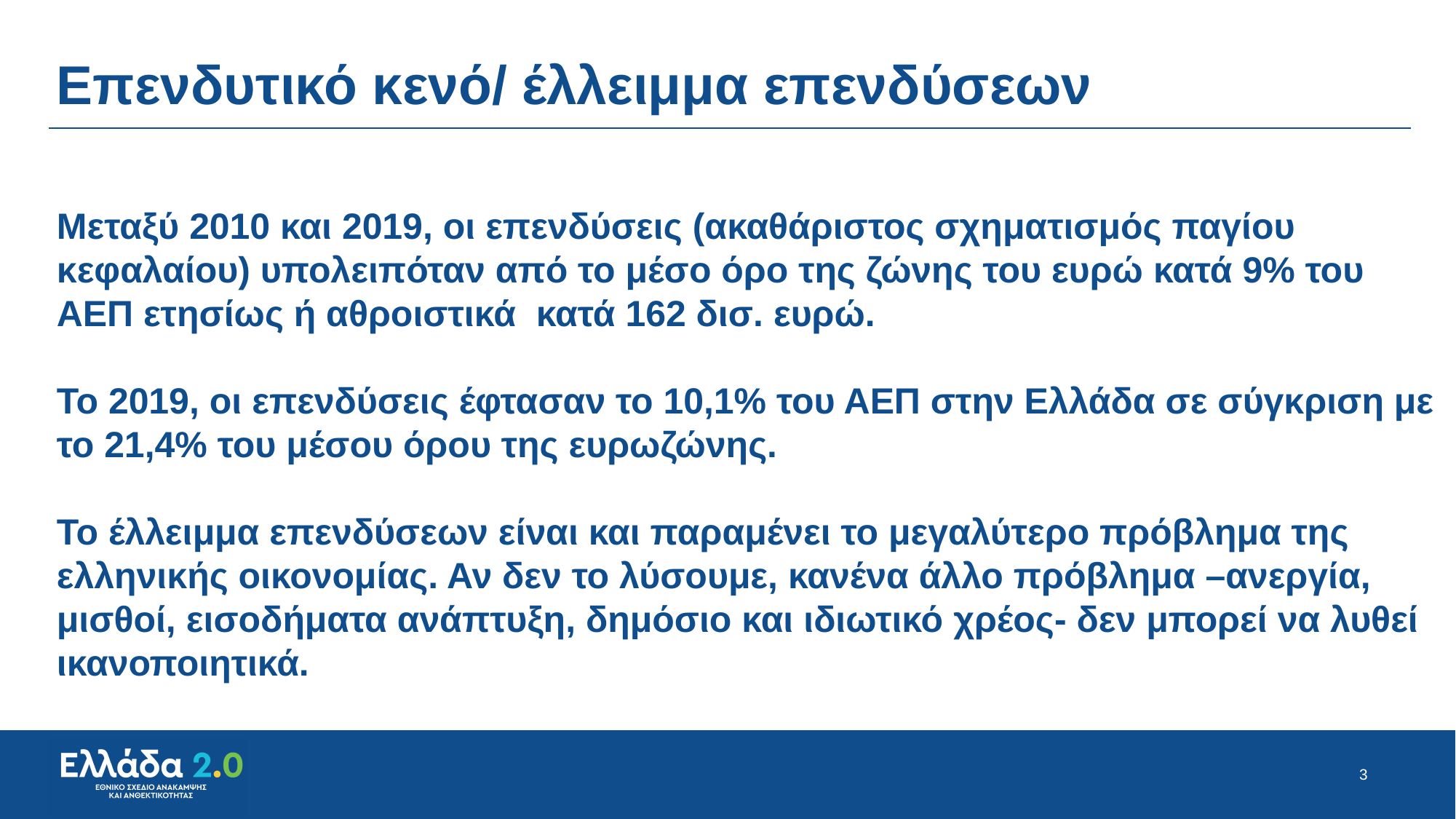

Επενδυτικό κενό/ έλλειμμα επενδύσεων

Μεταξύ 2010 και 2019, οι επενδύσεις (ακαθάριστος σχηματισμός παγίου κεφαλαίου) υπολειπόταν από το μέσο όρο της ζώνης του ευρώ κατά 9% του ΑΕΠ ετησίως ή αθροιστικά  κατά 162 δισ. ευρώ.

Το 2019, οι επενδύσεις έφτασαν το 10,1% του ΑΕΠ στην Ελλάδα σε σύγκριση με το 21,4% του μέσου όρου της ευρωζώνης.

Το έλλειμμα επενδύσεων είναι και παραμένει το μεγαλύτερο πρόβλημα της ελληνικής οικονομίας. Αν δεν το λύσουμε, κανένα άλλο πρόβλημα –ανεργία, μισθοί, εισοδήματα ανάπτυξη, δημόσιο και ιδιωτικό χρέος- δεν μπορεί να λυθεί ικανοποιητικά.

3